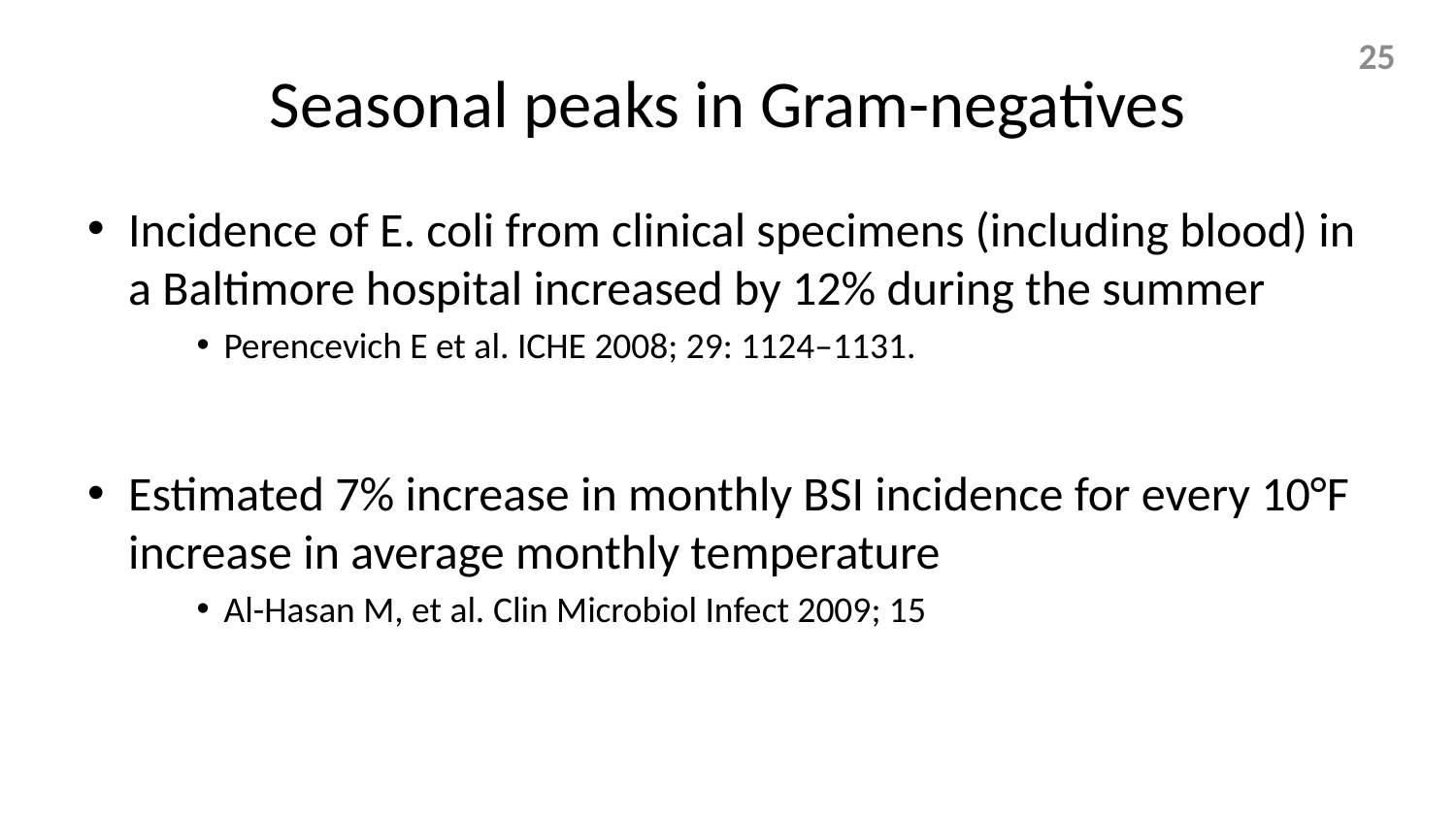

# Seasonal peaks in Gram-negatives
25
Incidence of E. coli from clinical specimens (including blood) in a Baltimore hospital increased by 12% during the summer
Perencevich E et al. ICHE 2008; 29: 1124–1131.
Estimated 7% increase in monthly BSI incidence for every 10°F increase in average monthly temperature
Al-Hasan M, et al. Clin Microbiol Infect 2009; 15